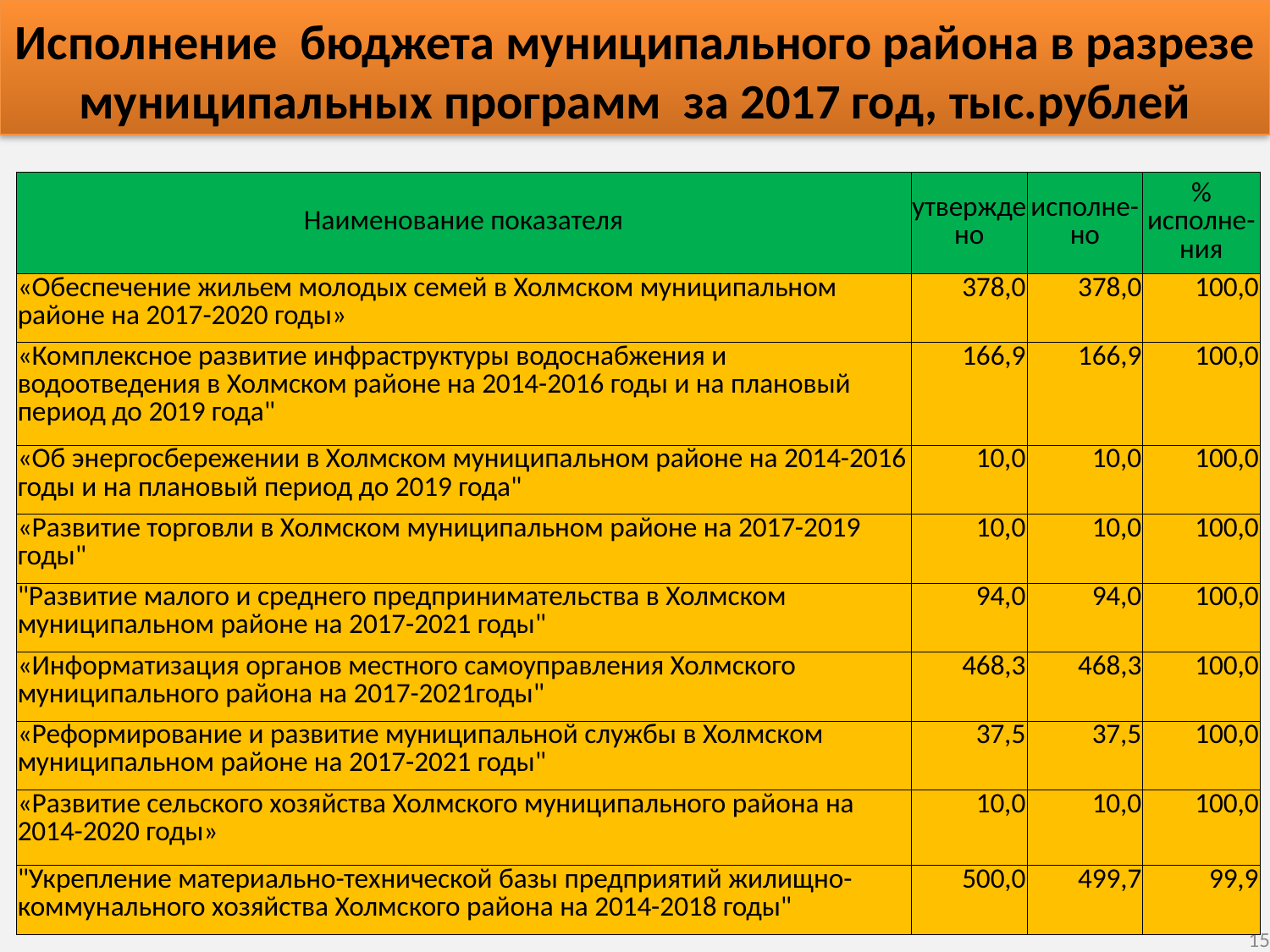

Исполнение  бюджета муниципального района в разрезе муниципальных программ  за 2017 год, тыс.рублей
| Наименование показателя | утверждено | исполне-но | % исполне-ния |
| --- | --- | --- | --- |
| «Обеспечение жильем молодых семей в Холмском муниципальном районе на 2017-2020 годы» | 378,0 | 378,0 | 100,0 |
| «Комплексное развитие инфраструктуры водоснабжения и водоотведения в Холмском районе на 2014-2016 годы и на плановый период до 2019 года" | 166,9 | 166,9 | 100,0 |
| «Об энергосбережении в Холмском муниципальном районе на 2014-2016 годы и на плановый период до 2019 года" | 10,0 | 10,0 | 100,0 |
| «Развитие торговли в Холмском муниципальном районе на 2017-2019 годы" | 10,0 | 10,0 | 100,0 |
| "Развитие малого и среднего предпринимательства в Холмском муниципальном районе на 2017-2021 годы" | 94,0 | 94,0 | 100,0 |
| «Информатизация органов местного самоуправления Холмского муниципального района на 2017-2021годы" | 468,3 | 468,3 | 100,0 |
| «Реформирование и развитие муниципальной службы в Холмском муниципальном районе на 2017-2021 годы" | 37,5 | 37,5 | 100,0 |
| «Развитие сельского хозяйства Холмского муниципального района на 2014-2020 годы» | 10,0 | 10,0 | 100,0 |
| "Укрепление материально-технической базы предприятий жилищно-коммунального хозяйства Холмского района на 2014-2018 годы" | 500,0 | 499,7 | 99,9 |
15